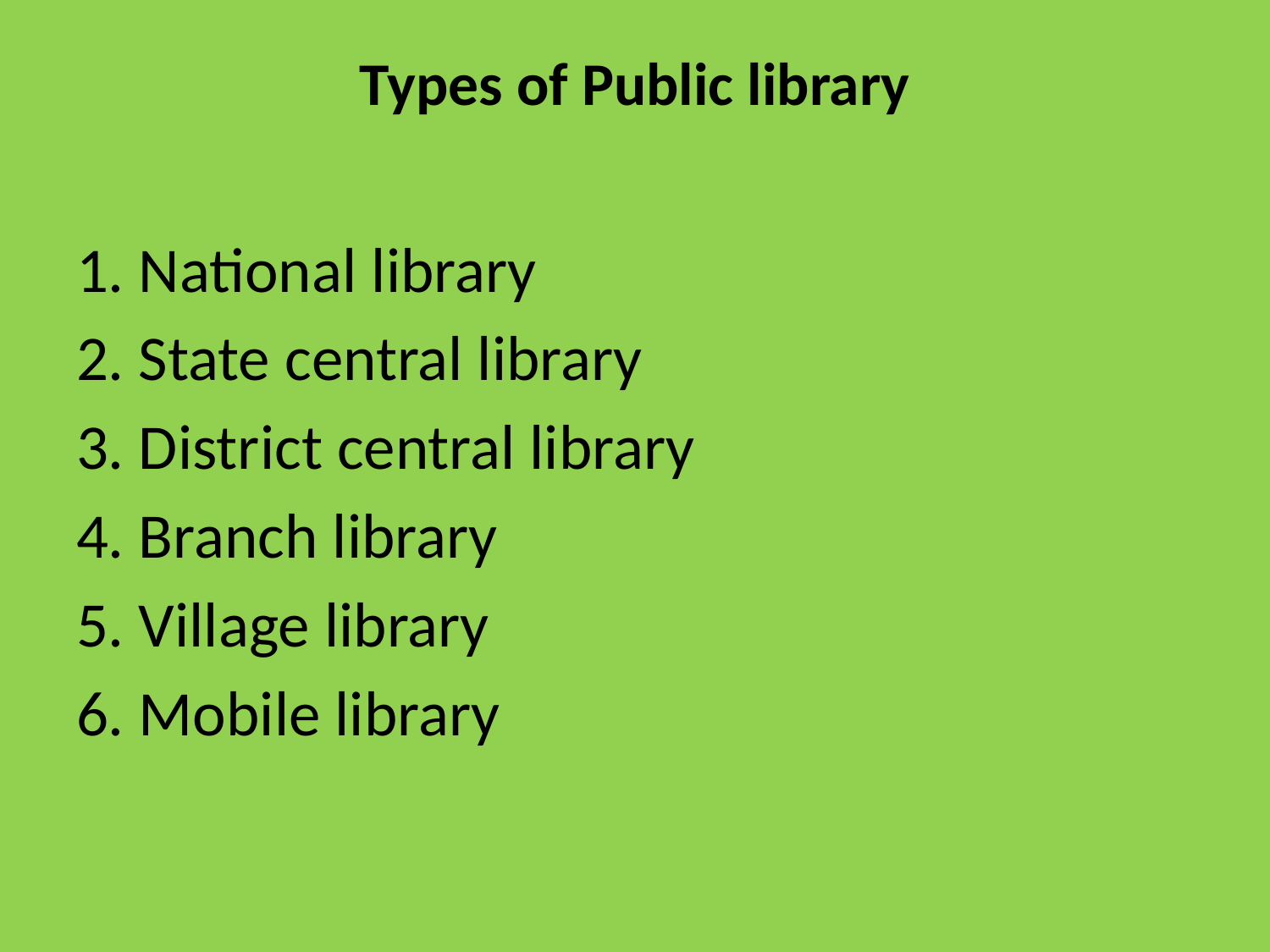

# Types of Public library
1. National library
2. State central library
3. District central library
4. Branch library
5. Village library
6. Mobile library